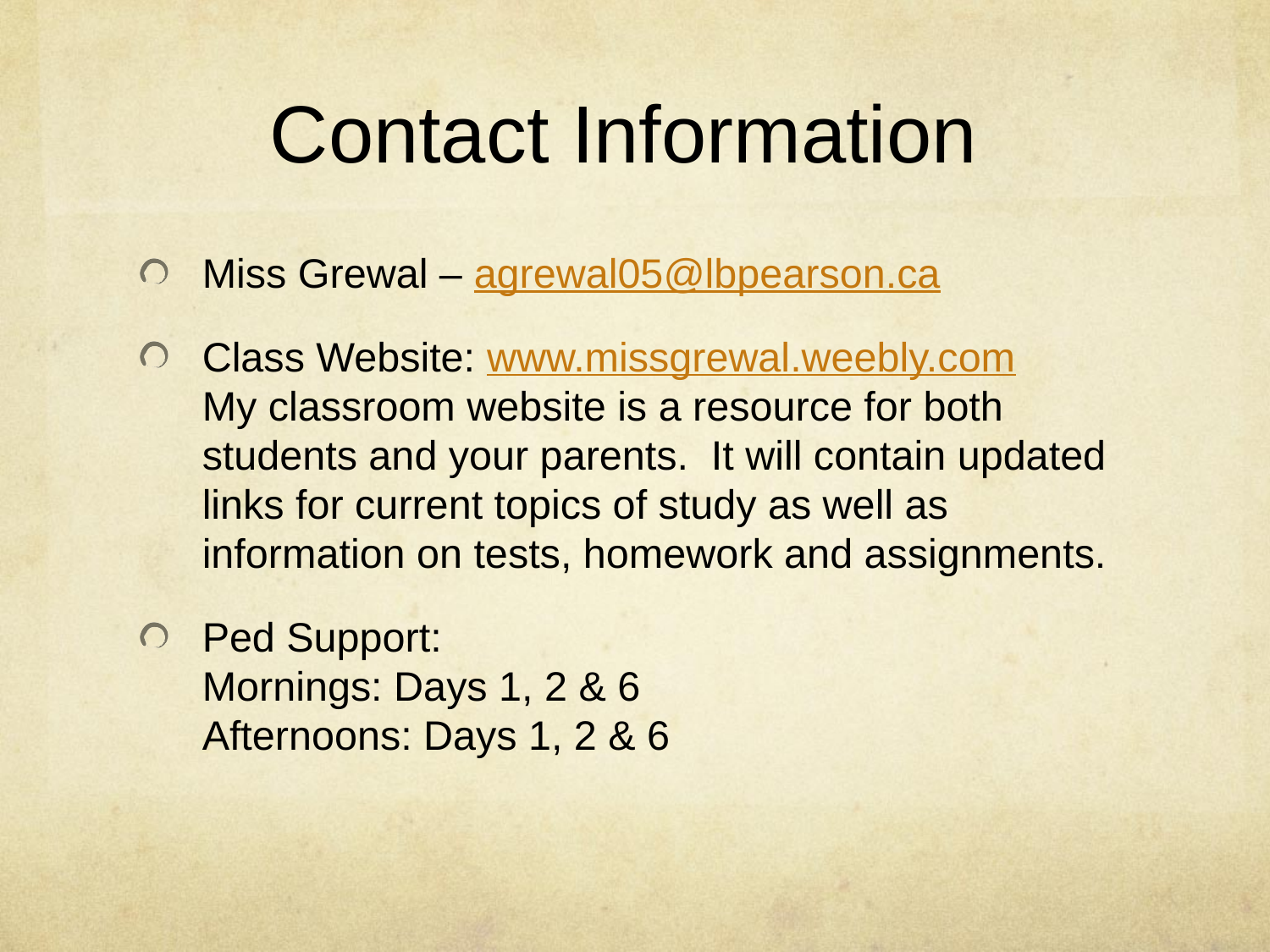

# Contact Information
Miss Grewal – agrewal05@lbpearson.ca
Class Website: www.missgrewal.weebly.com
My classroom website is a resource for both students and your parents.  It will contain updated links for current topics of study as well as information on tests, homework and assignments.
Ped Support:
Mornings: Days 1, 2 & 6
Afternoons: Days 1, 2 & 6